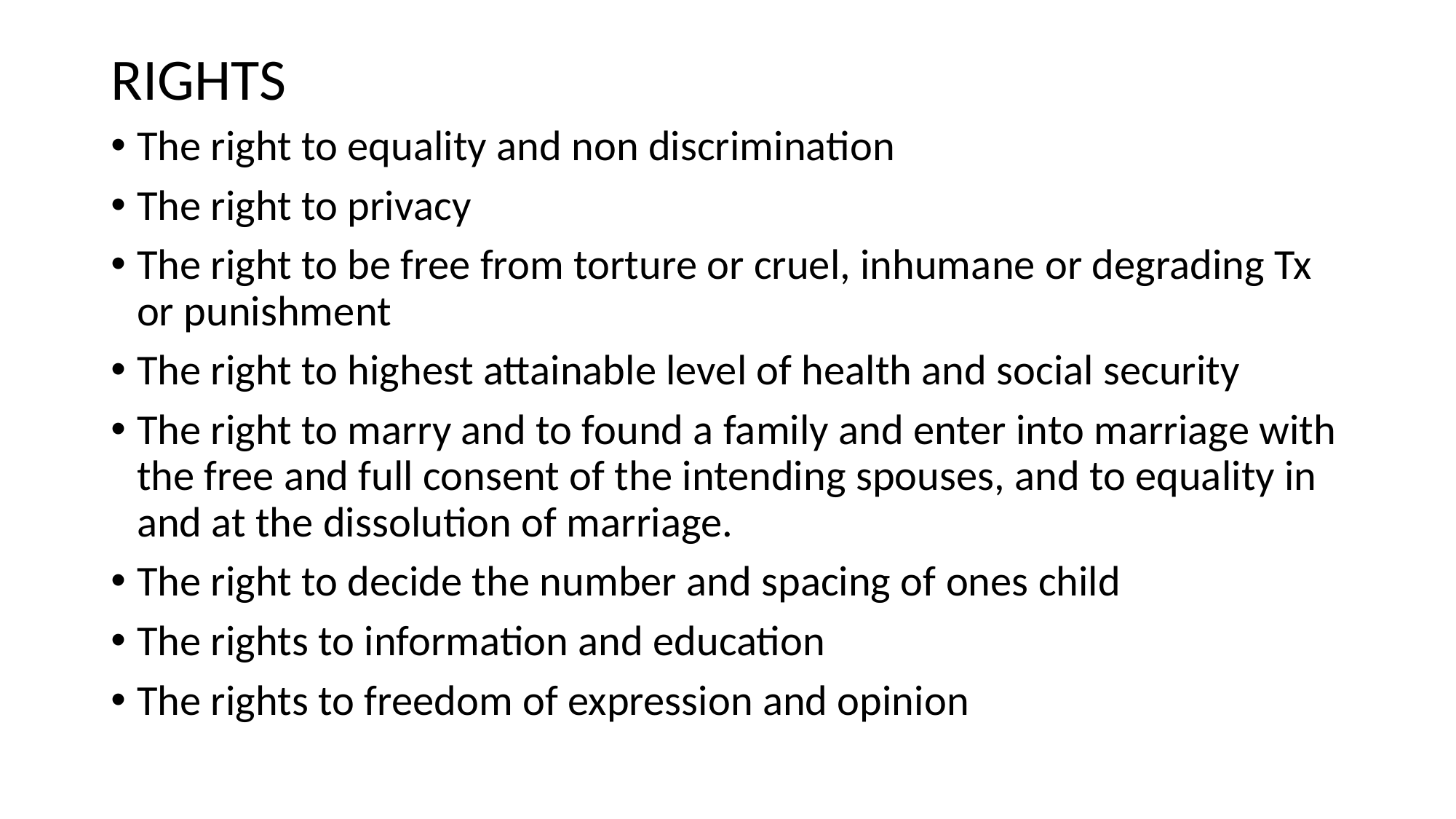

# RIGHTS
The right to equality and non discrimination
The right to privacy
The right to be free from torture or cruel, inhumane or degrading Tx or punishment
The right to highest attainable level of health and social security
The right to marry and to found a family and enter into marriage with the free and full consent of the intending spouses, and to equality in and at the dissolution of marriage.
The right to decide the number and spacing of ones child
The rights to information and education
The rights to freedom of expression and opinion